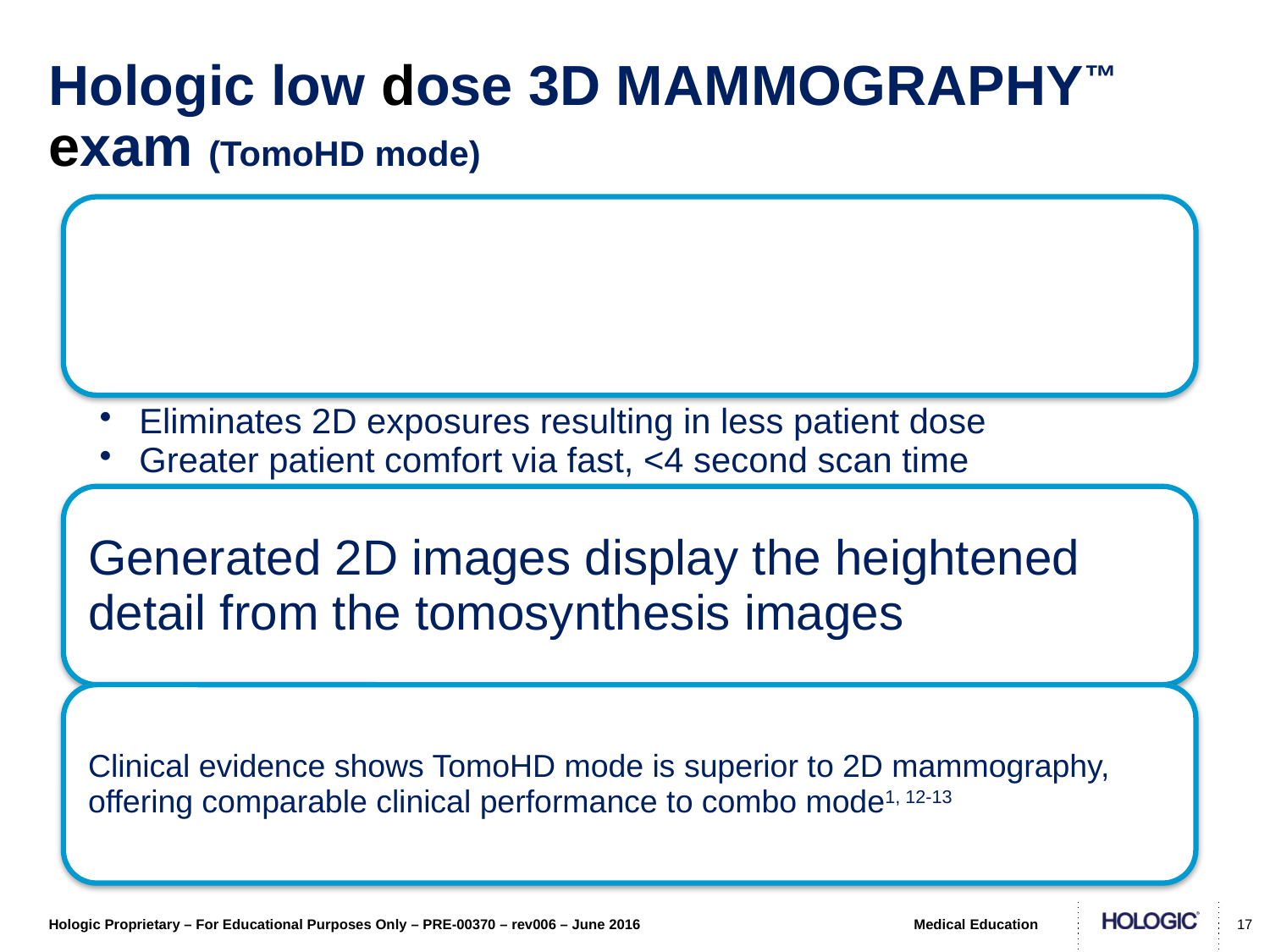

# Hologic low dose 3D MAMMOGRAPHY™ exam (TomoHD mode)
Eliminates 2D exposures resulting in less patient dose
Greater patient comfort via fast, <4 second scan time
Generated 2D images display the heightened detail from the tomosynthesis images
Clinical evidence shows TomoHD mode is superior to 2D mammography, offering comparable clinical performance to combo mode1, 12-13
17